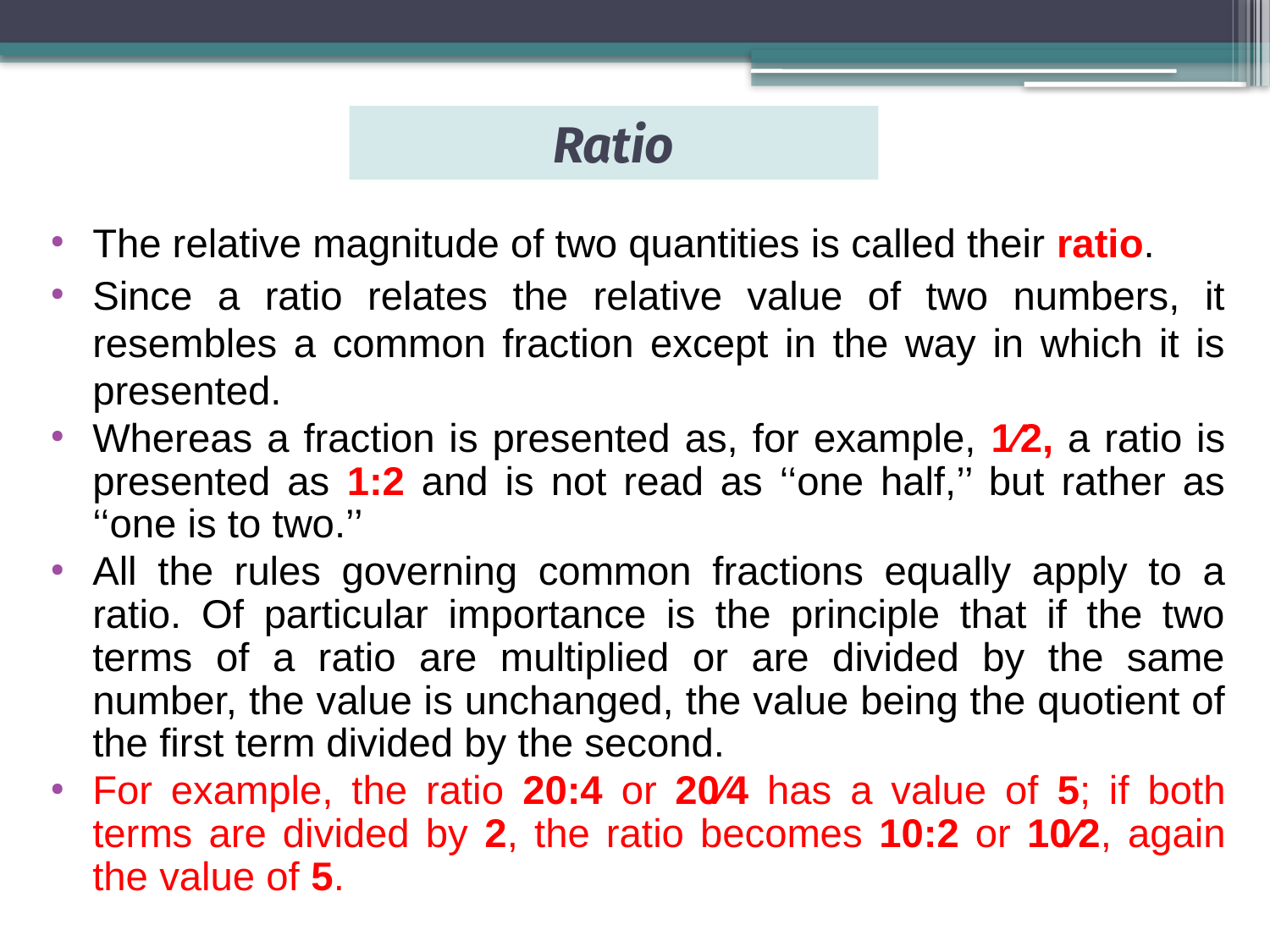

# Ratio
The relative magnitude of two quantities is called their ratio.
Since a ratio relates the relative value of two numbers, it resembles a common fraction except in the way in which it is presented.
Whereas a fraction is presented as, for example, 1⁄2, a ratio is presented as 1:2 and is not read as ‘‘one half,’’ but rather as ‘‘one is to two.’’
All the rules governing common fractions equally apply to a ratio. Of particular importance is the principle that if the two terms of a ratio are multiplied or are divided by the same number, the value is unchanged, the value being the quotient of the first term divided by the second.
For example, the ratio 20:4 or 20⁄4 has a value of 5; if both terms are divided by 2, the ratio becomes 10:2 or 10⁄2, again the value of 5.